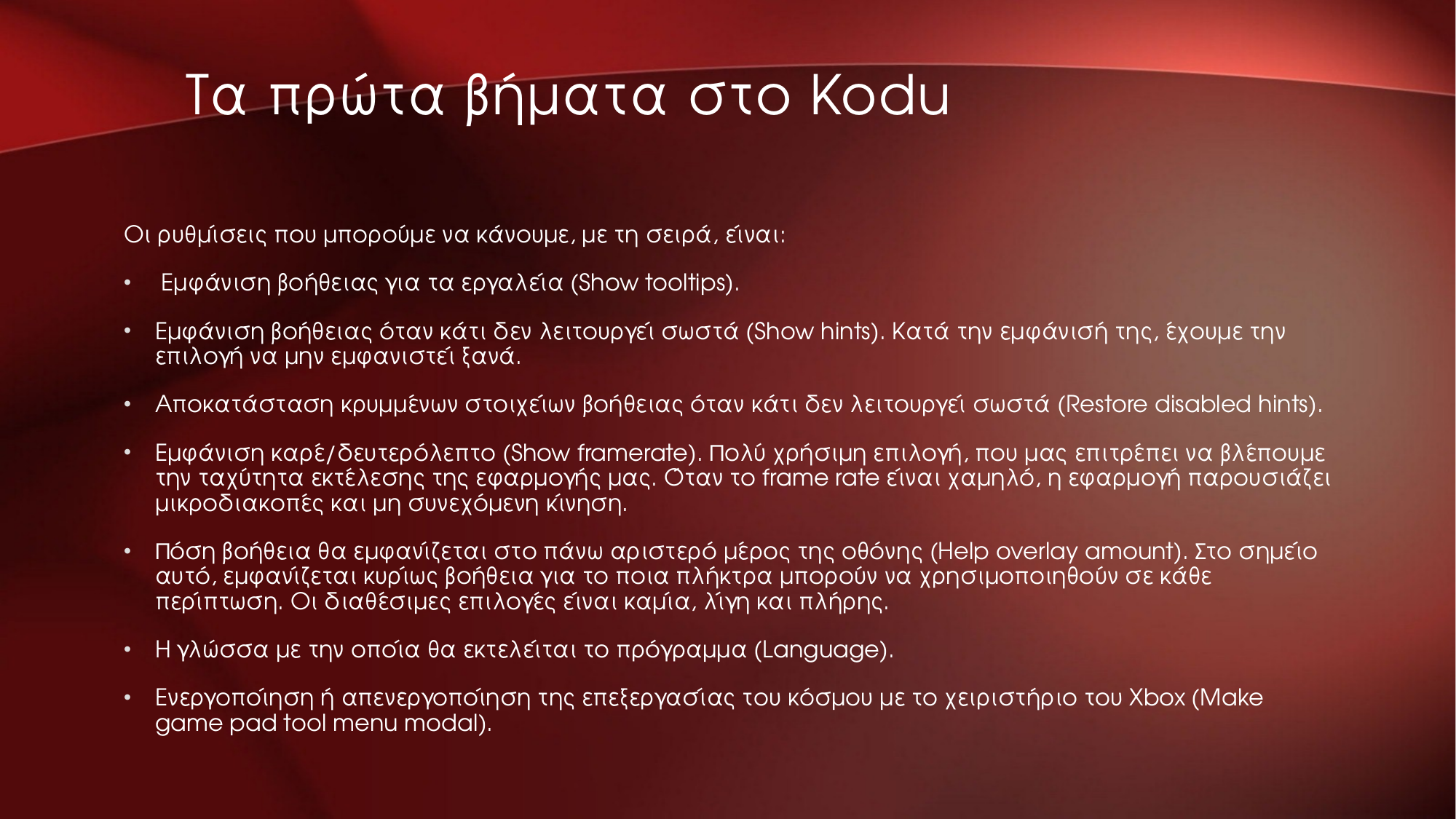

Τα πρώτα βήματα στο Kodu

Οι ρυθμίσεις που μπορούμε να κάνουμε, με τη σειρά, είναι:
 Εμφάνιση βοήθειας για τα εργαλεία (Show tooltips).
Εμφάνιση βοήθειας όταν κάτι δεν λειτουργεί σωστά (Show hints). Κατά την εμφάνισή της, έχουμε την επιλογή να μην εμφανιστεί ξανά.
Αποκατάσταση κρυμμένων στοιχείων βοήθειας όταν κάτι δεν λειτουργεί σωστά (Restore disabled hints).
Εμφάνιση καρέ/δευτερόλεπτο (Show framerate). Πολύ χρήσιμη επιλογή, που μας επιτρέπει να βλέπουμε την ταχύτητα εκτέλεσης της εφαρμογής μας. Όταν το frame rate είναι χαμηλό, η εφαρμογή παρουσιάζει μικροδιακοπές και μη συνεχόμενη κίνηση.
Πόση βοήθεια θα εμφανίζεται στο πάνω αριστερό μέρος της οθόνης (Help overlay amount). Στο σημείο αυτό, εμφανίζεται κυρίως βοήθεια για το ποια πλήκτρα μπορούν να χρησιμοποιηθούν σε κάθε περίπτωση. Οι διαθέσιμες επιλογές είναι καμία, λίγη και πλήρης.
Η γλώσσα με την οποία θα εκτελείται το πρόγραμμα (Language).
Ενεργοποίηση ή απενεργοποίηση της επεξεργασίας του κόσμου με το χειριστήριο του Xbox (Make game pad tool menu modal).